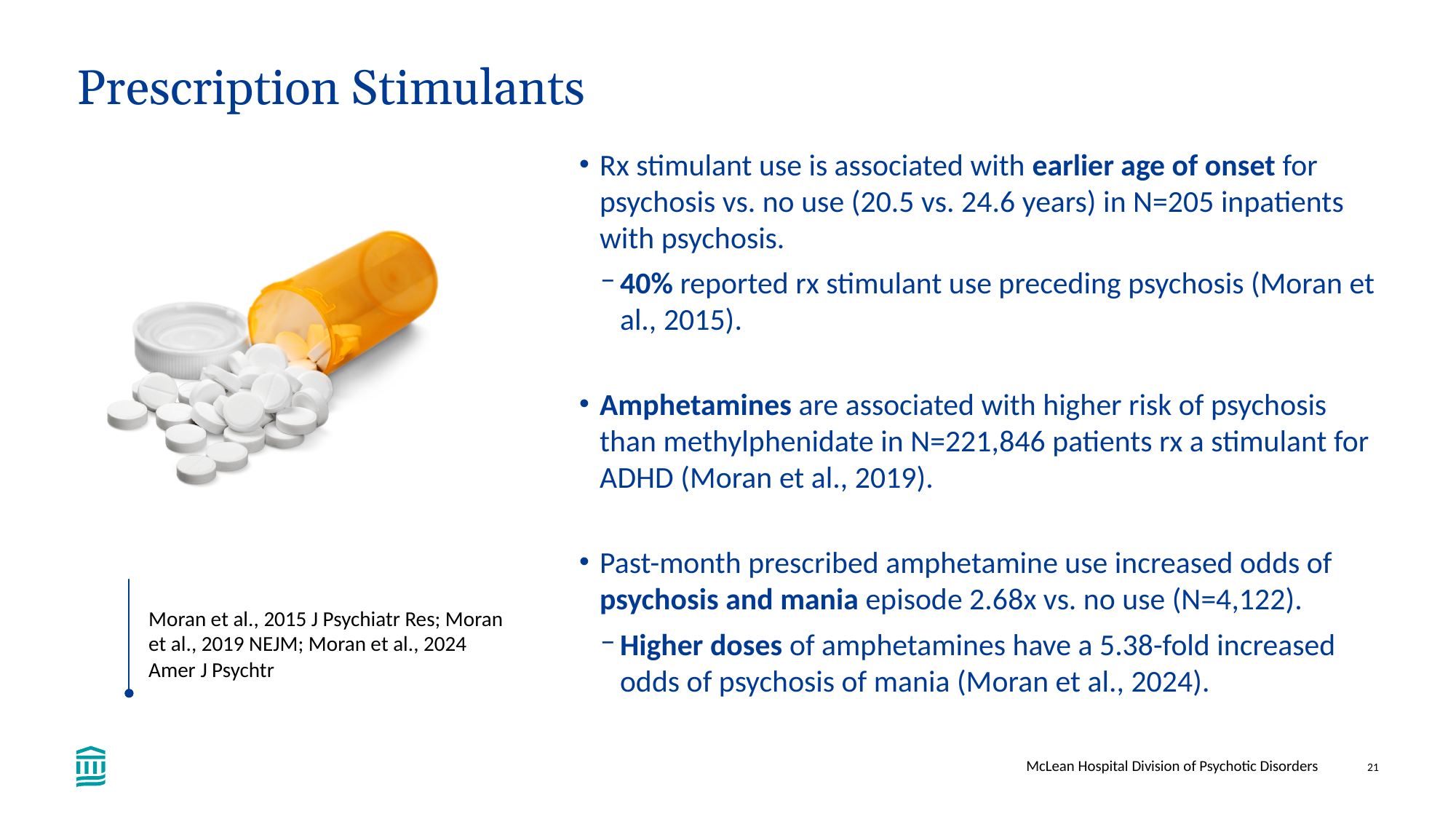

# Prescription Stimulants
Rx stimulant use is associated with earlier age of onset for psychosis vs. no use (20.5 vs. 24.6 years) in N=205 inpatients with psychosis.
40% reported rx stimulant use preceding psychosis (Moran et al., 2015).

Amphetamines are associated with higher risk of psychosis than methylphenidate in N=221,846 patients rx a stimulant for ADHD (Moran et al., 2019).

Past-month prescribed amphetamine use increased odds of psychosis and mania episode 2.68x vs. no use (N=4,122).
Higher doses of amphetamines have a 5.38-fold increased odds of psychosis of mania (Moran et al., 2024).

Moran et al., 2015 J Psychiatr Res; Moran et al., 2019 NEJM; Moran et al., 2024 Amer J Psychtr
McLean Hospital Division of Psychotic Disorders